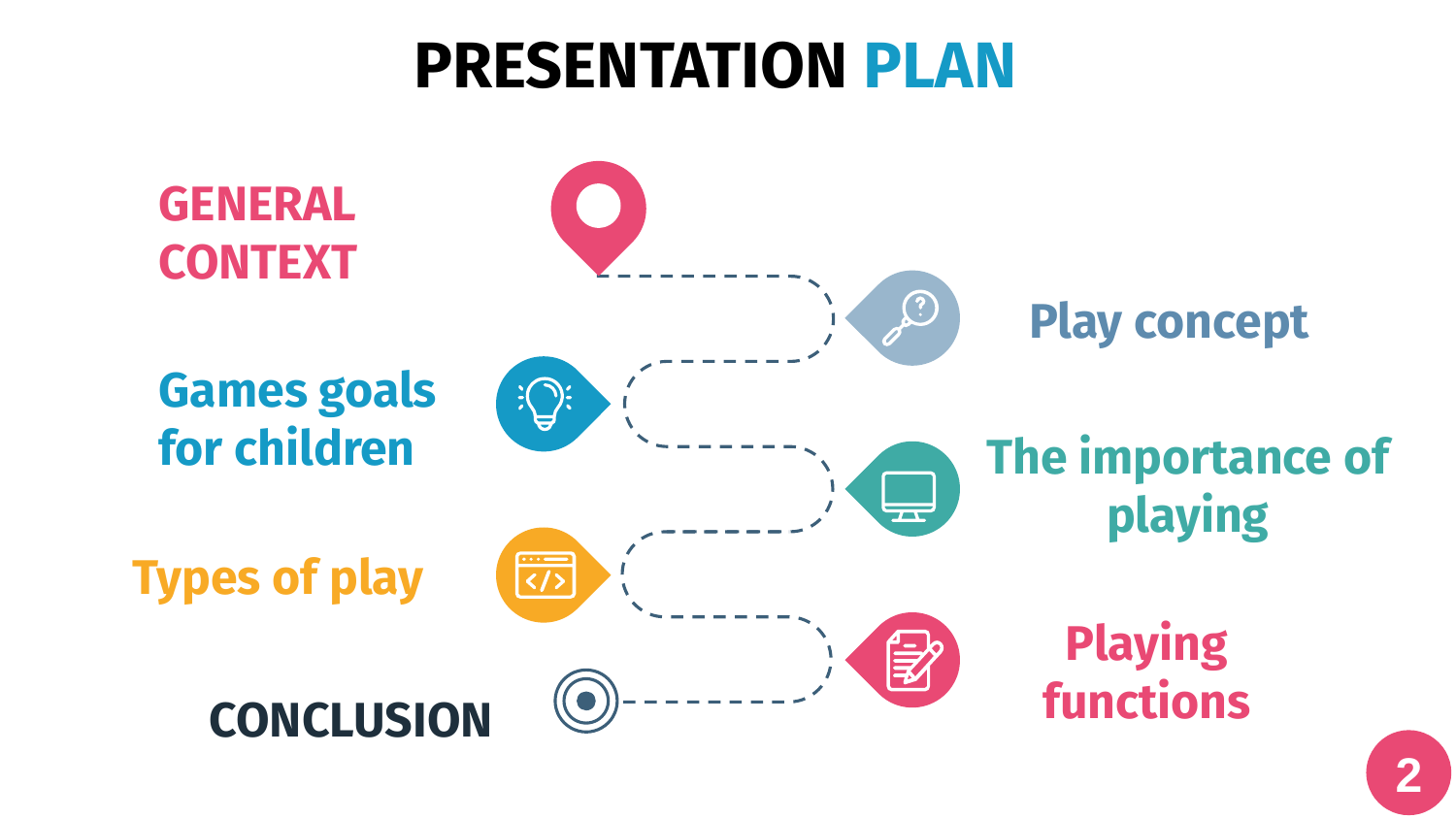

PRESENTATION PLAN

GENERAL CONTEXT

 Play concept

Games goals for children

The importance of playing

Types of play

Playing functions

CONCLUSION
2